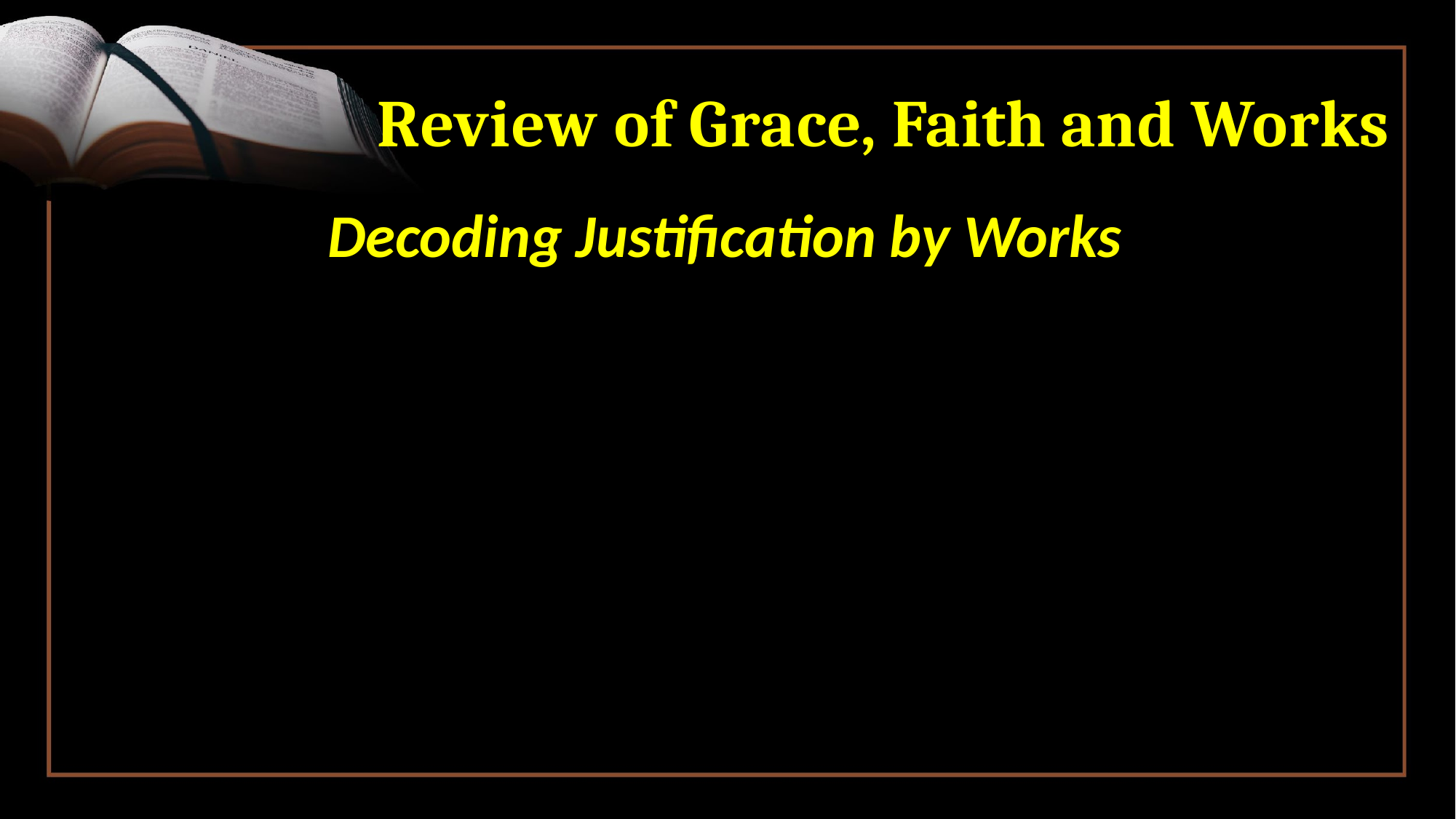

# Review of Grace, Faith and Works
Decoding Justification by Works